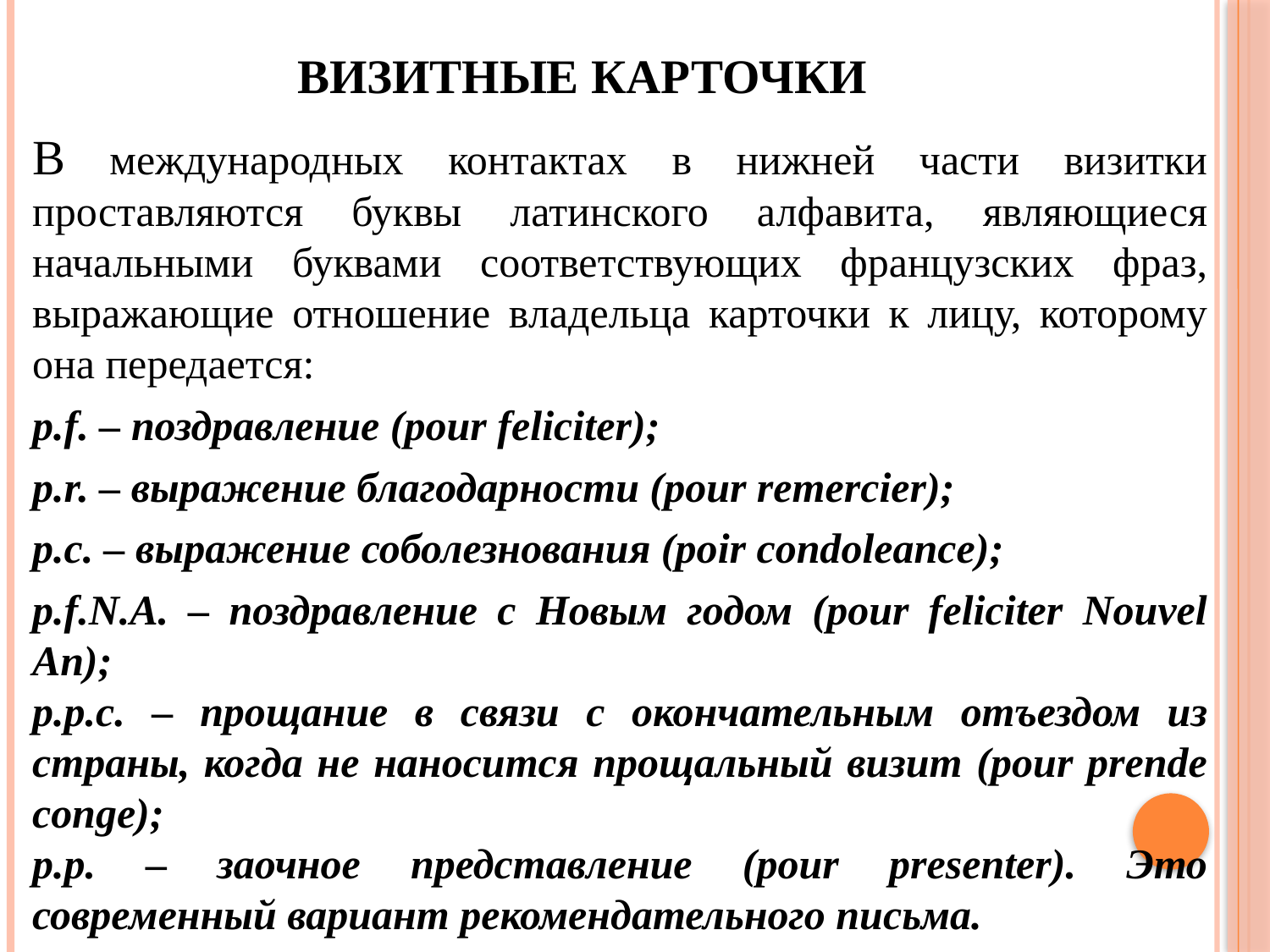

# Визитные карточки
В международных контактах в нижней части визитки проставляются буквы латинского алфавита, являющиеся начальными буквами соответствующих французских фраз, выражающие отношение владельца карточки к лицу, которому она передается:
p.f. – поздравление (pour feliciter);
p.r. – выражение благодарности (pour remercier);
p.c. – выражение соболезнования (poir condoleance);
p.f.N.A. – поздравление с Новым годом (pour feliciter Nouvel An);
p.p.c. – прощание в связи с окончательным отъездом из страны, когда не наносится прощальный визит (pour prende conge);
p.p. – заочное представление (pour presenter). Это современный вариант рекомендательного письма.